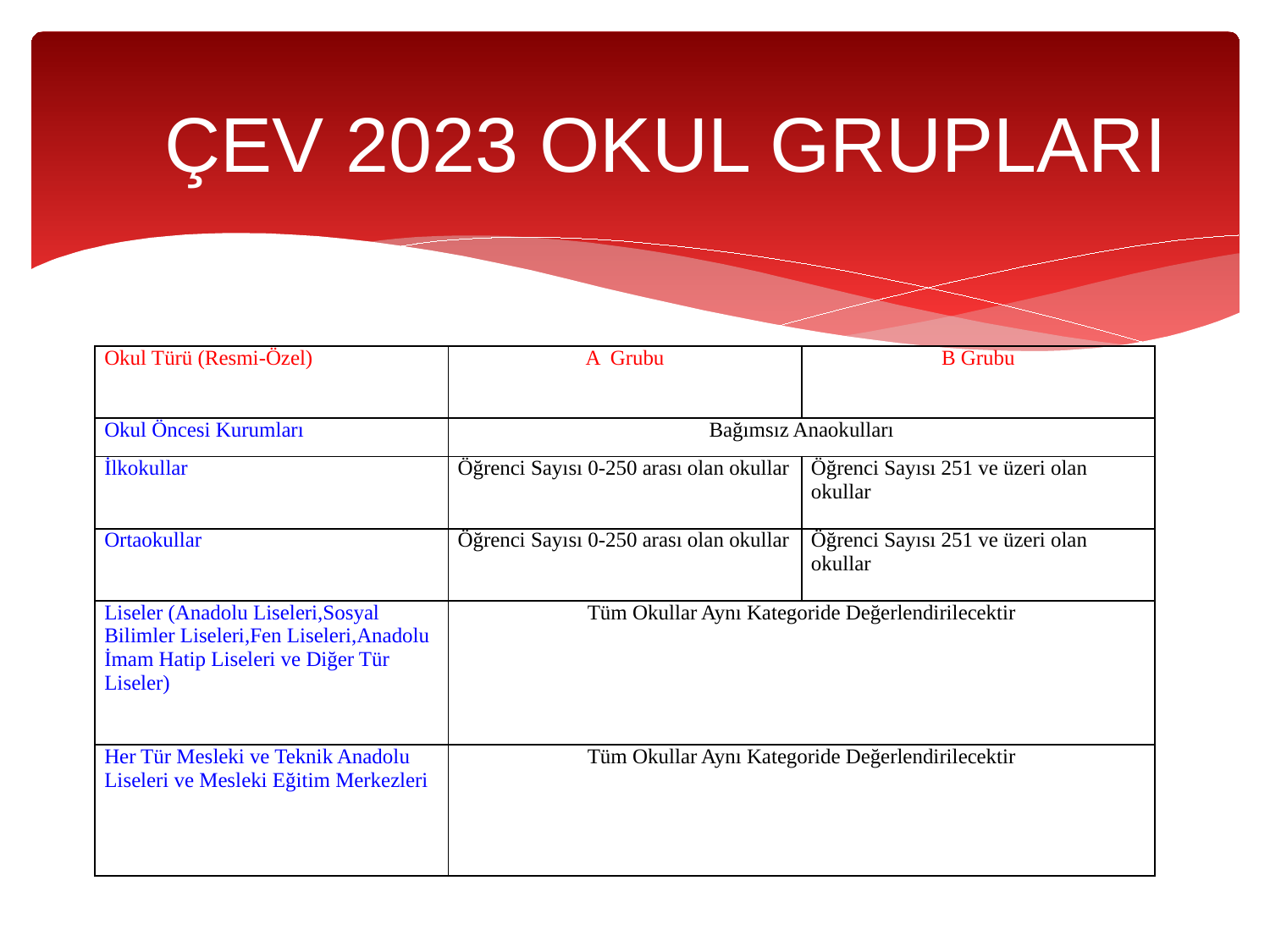

# ÇEV 2023 OKUL GRUPLARI
| Okul Türü (Resmi-Özel) | A Grubu | B Grubu |
| --- | --- | --- |
| Okul Öncesi Kurumları | Bağımsız Anaokulları |  |
| İlkokullar | Öğrenci Sayısı 0-250 arası olan okullar | Öğrenci Sayısı 251 ve üzeri olan okullar |
| Ortaokullar | Öğrenci Sayısı 0-250 arası olan okullar | Öğrenci Sayısı 251 ve üzeri olan okullar |
| Liseler (Anadolu Liseleri,Sosyal Bilimler Liseleri,Fen Liseleri,Anadolu İmam Hatip Liseleri ve Diğer Tür Liseler) | Tüm Okullar Aynı Kategoride Değerlendirilecektir |  |
| Her Tür Mesleki ve Teknik Anadolu Liseleri ve Mesleki Eğitim Merkezleri | Tüm Okullar Aynı Kategoride Değerlendirilecektir |  |